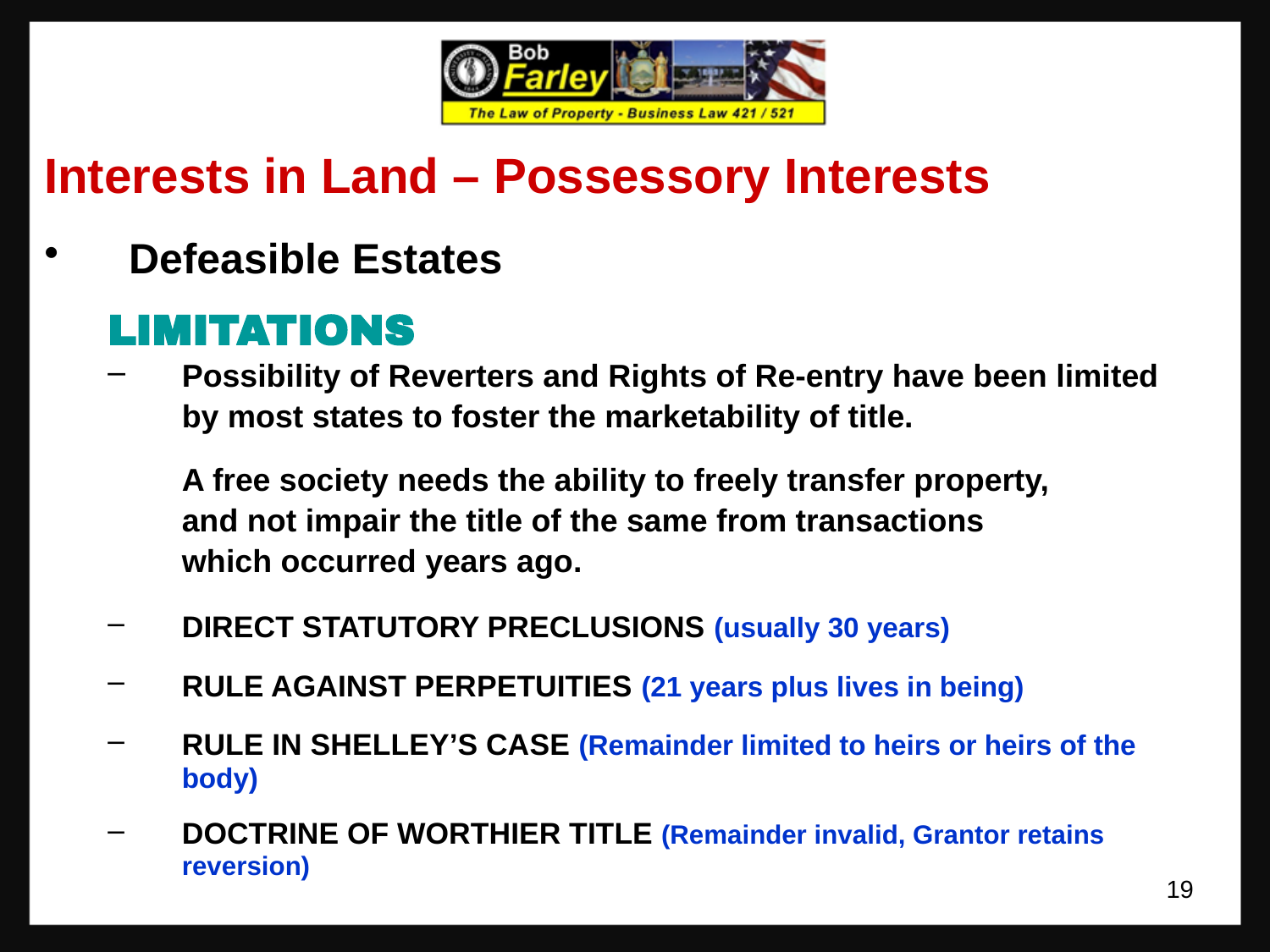

Interests in Land – Possessory Interests

Defeasible Estates

LIMITATIONS
Possibility of Reverters and Rights of Re-entry have been limited
	by most states to foster the marketability of title.

	A free society needs the ability to freely transfer property,
	and not impair the title of the same from transactions
	which occurred years ago.

DIRECT STATUTORY PRECLUSIONS (usually 30 years)

RULE AGAINST PERPETUITIES (21 years plus lives in being)

RULE IN SHELLEY’S CASE (Remainder limited to heirs or heirs of the body)

DOCTRINE OF WORTHIER TITLE (Remainder invalid, Grantor retains reversion)

19